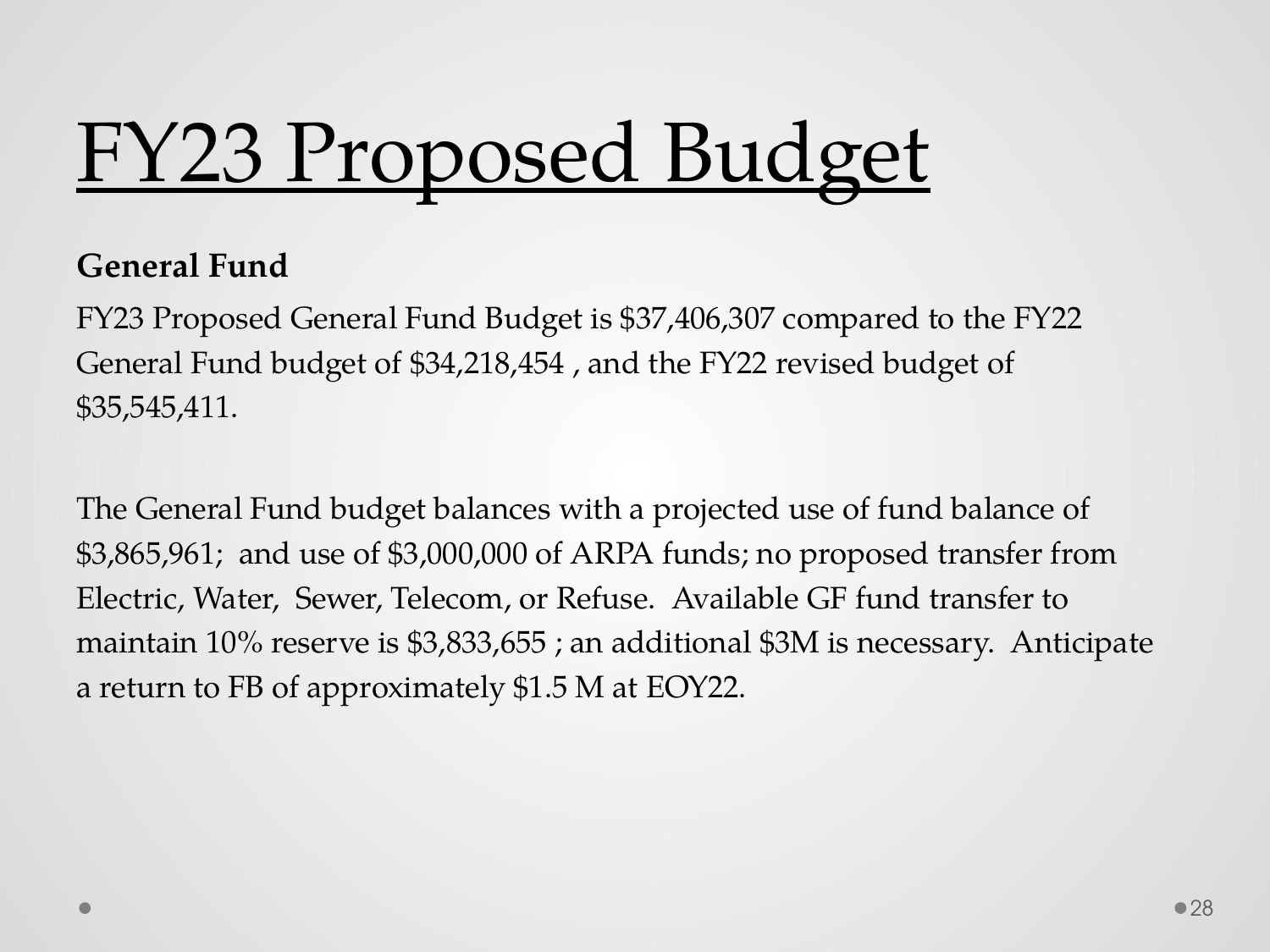

# FY23 Proposed Budget

General Fund
FY23 Proposed General Fund Budget is $37,406,307 compared to the FY22 General Fund budget of $34,218,454 , and the FY22 revised budget of $35,545,411.

The General Fund budget balances with a projected use of fund balance of $3,865,961;  and use of $3,000,000 of ARPA funds; no proposed transfer from Electric, Water,  Sewer, Telecom, or Refuse.  Available GF fund transfer to maintain 10% reserve is $3,833,655 ; an additional $3M is necessary.  Anticipate a return to FB of approximately $1.5 M at EOY22.

28